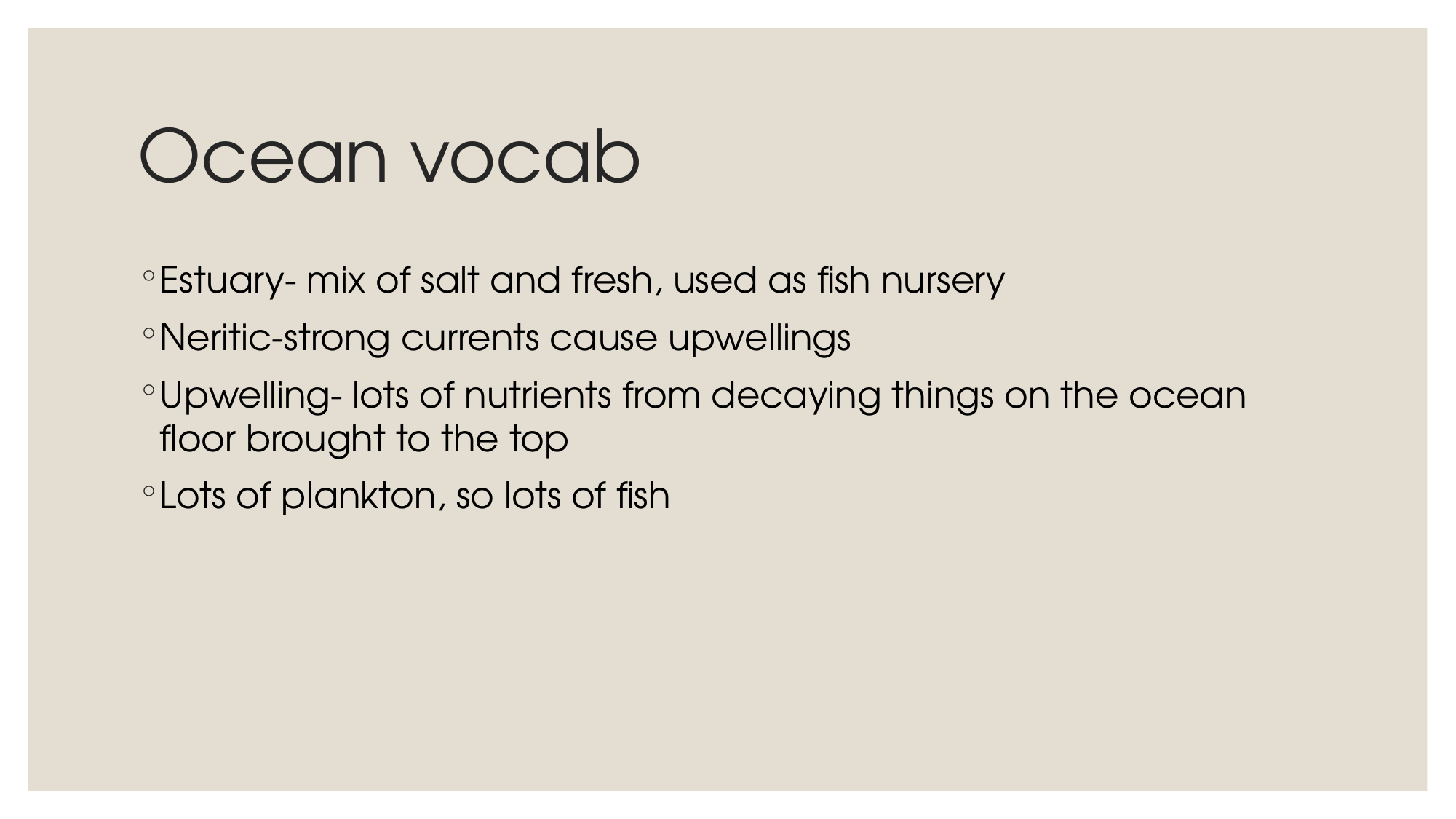

# Ocean vocab
Estuary- mix of salt and fresh, used as fish nursery
Neritic-strong currents cause upwellings
Upwelling- lots of nutrients from decaying things on the ocean floor brought to the top
Lots of plankton, so lots of fish